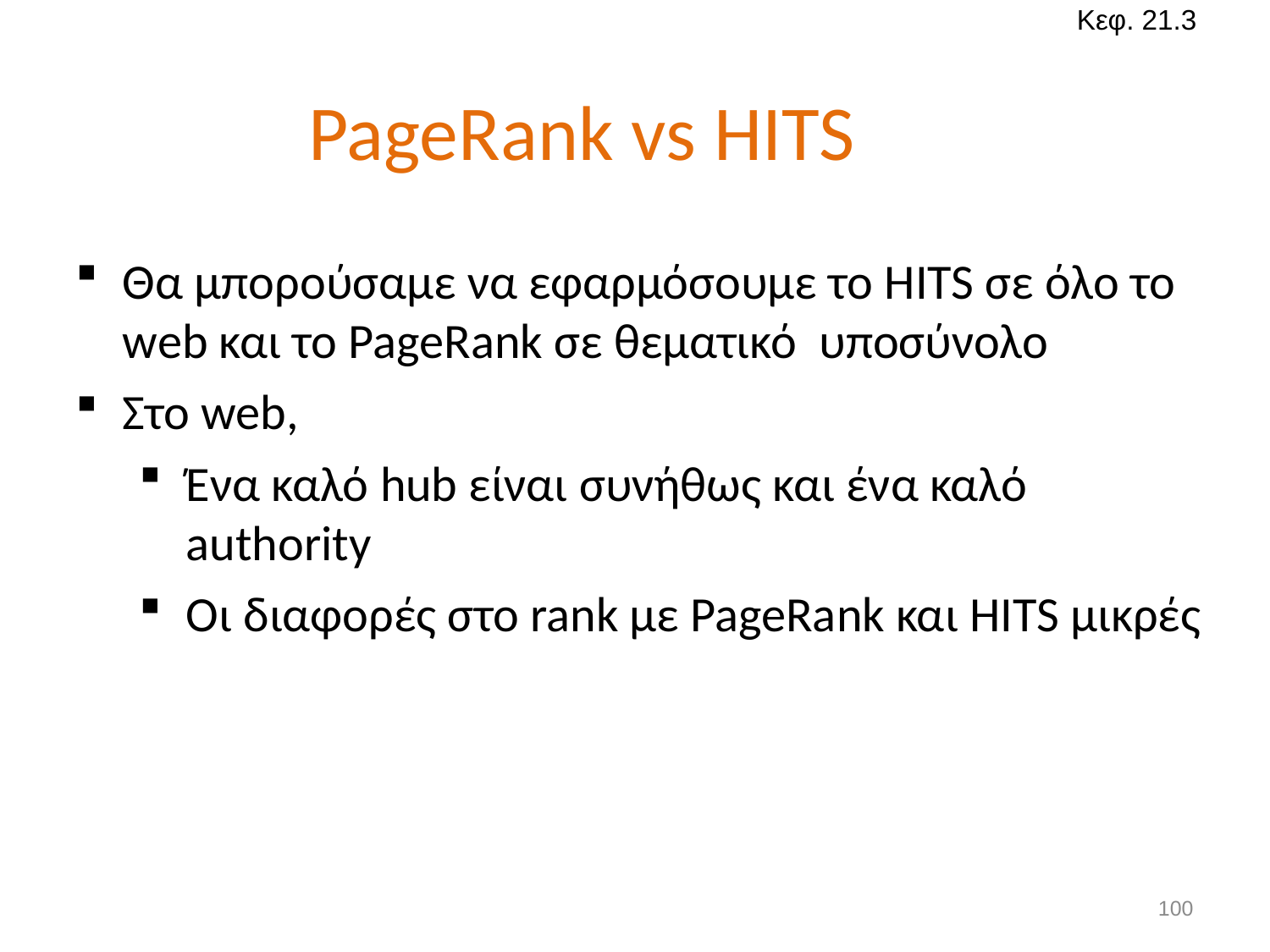

Κεφ. 21.3
# PageRank vs HITS
Θα μπορούσαμε να εφαρμόσουμε το HITS σε όλο το web και το PageRank σε θεματικό  υποσύνολο
Στο web,
Ένα καλό hub είναι συνήθως και ένα καλό authority
Οι διαφορές στο rank με PageRank και HITS μικρές

100